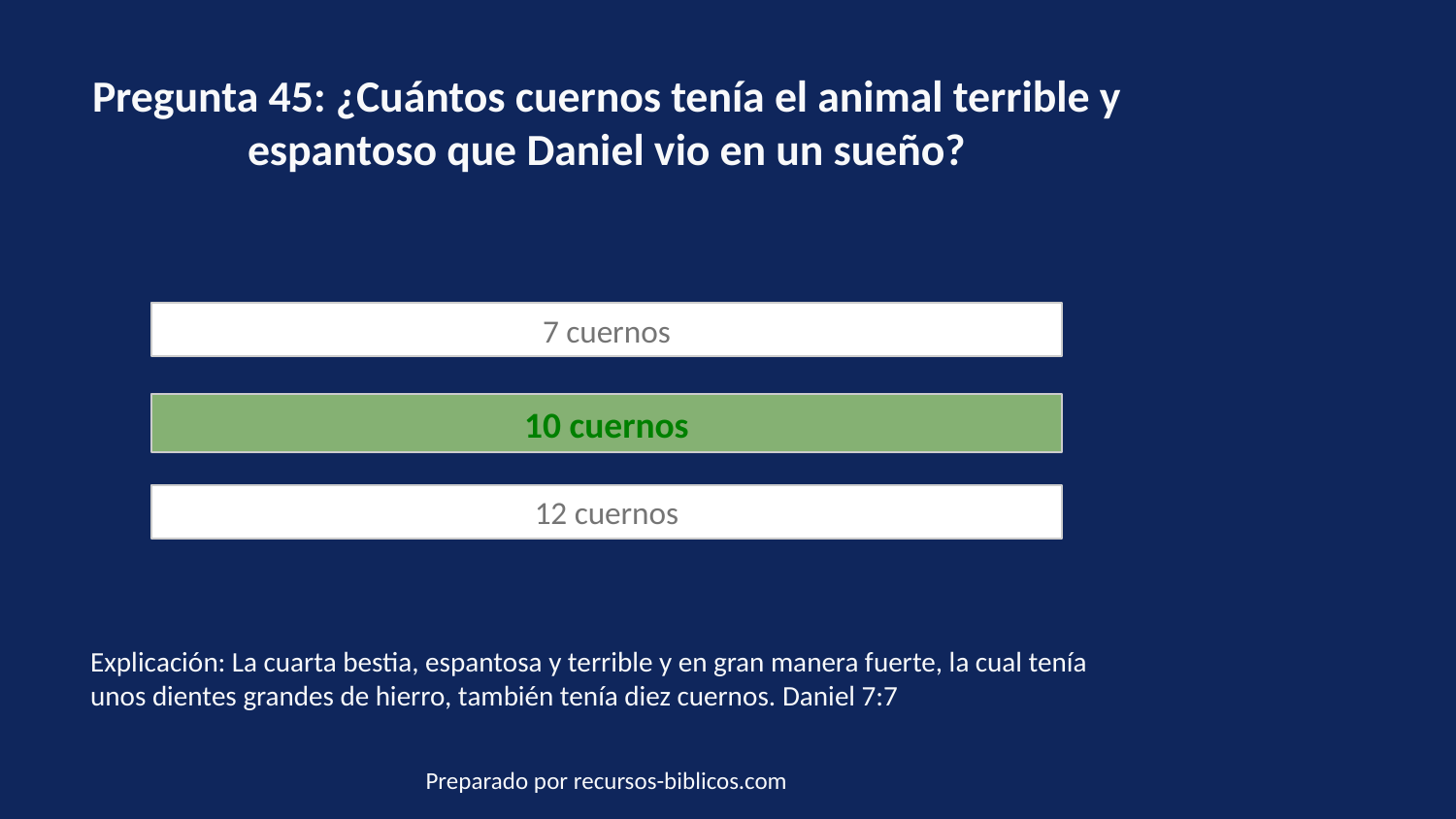

Pregunta 45: ¿Cuántos cuernos tenía el animal terrible y espantoso que Daniel vio en un sueño?
7 cuernos
10 cuernos
12 cuernos
Explicación: La cuarta bestia, espantosa y terrible y en gran manera fuerte, la cual tenía unos dientes grandes de hierro, también tenía diez cuernos. Daniel 7:7
Preparado por recursos-biblicos.com